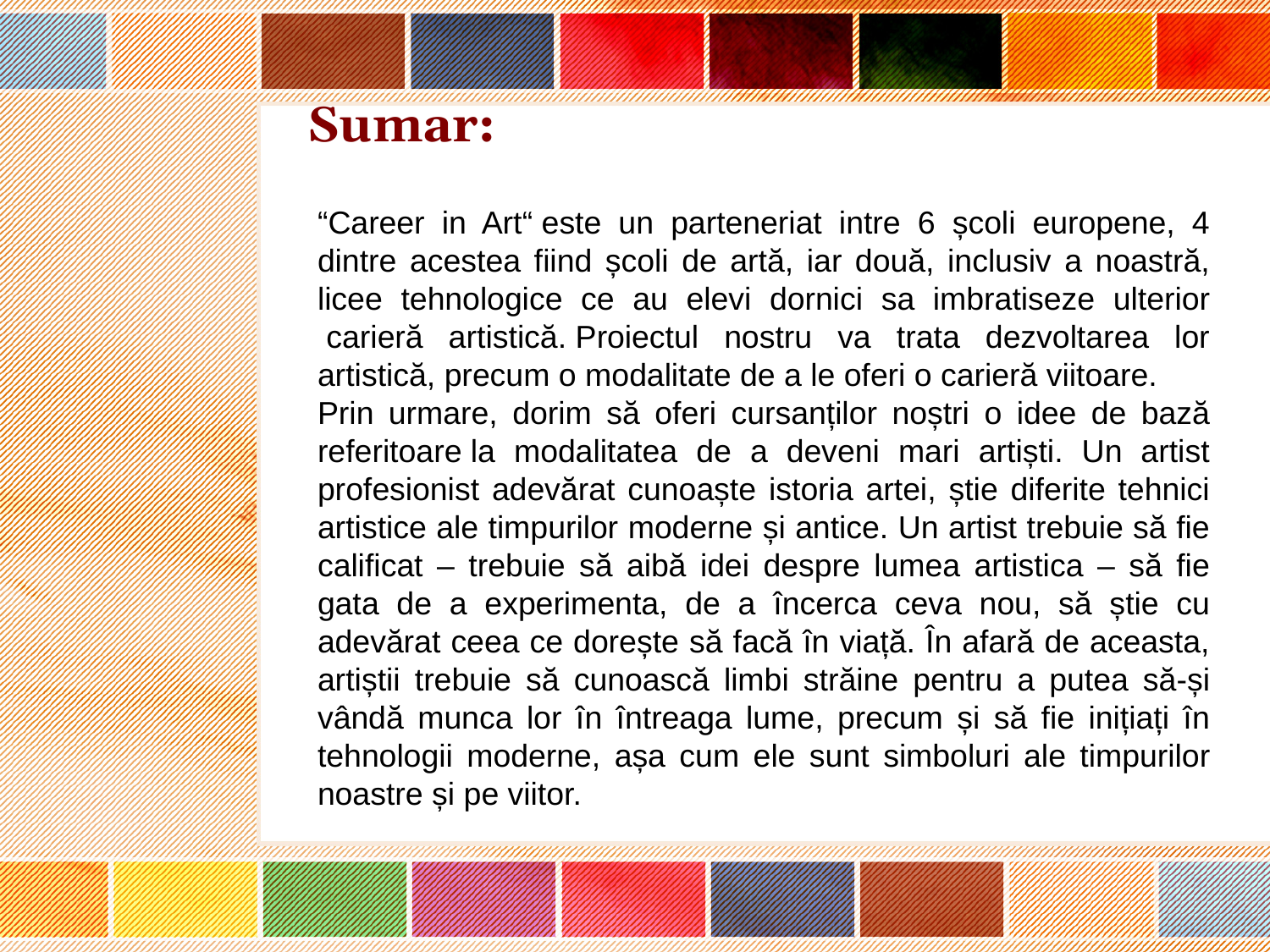

Sumar:
“Career in Art“ este un parteneriat intre 6 școli europene, 4 dintre acestea fiind școli de artă, iar două, inclusiv a noastră, licee tehnologice ce au elevi dornici sa imbratiseze ulterior  carieră artistică. Proiectul nostru va trata dezvoltarea lor artistică, precum o modalitate de a le oferi o carieră viitoare.
Prin urmare, dorim să oferi cursanților noștri o idee de bază referitoare la modalitatea de a deveni mari artiști. Un artist profesionist adevărat cunoaște istoria artei, știe diferite tehnici artistice ale timpurilor moderne și antice. Un artist trebuie să fie calificat – trebuie să aibă idei despre lumea artistica – să fie gata de a experimenta, de a încerca ceva nou, să știe cu adevărat ceea ce dorește să facă în viață. În afară de aceasta, artiștii trebuie să cunoască limbi străine pentru a putea să-și vândă munca lor în întreaga lume, precum și să fie inițiați în tehnologii moderne, așa cum ele sunt simboluri ale timpurilor noastre și pe viitor.